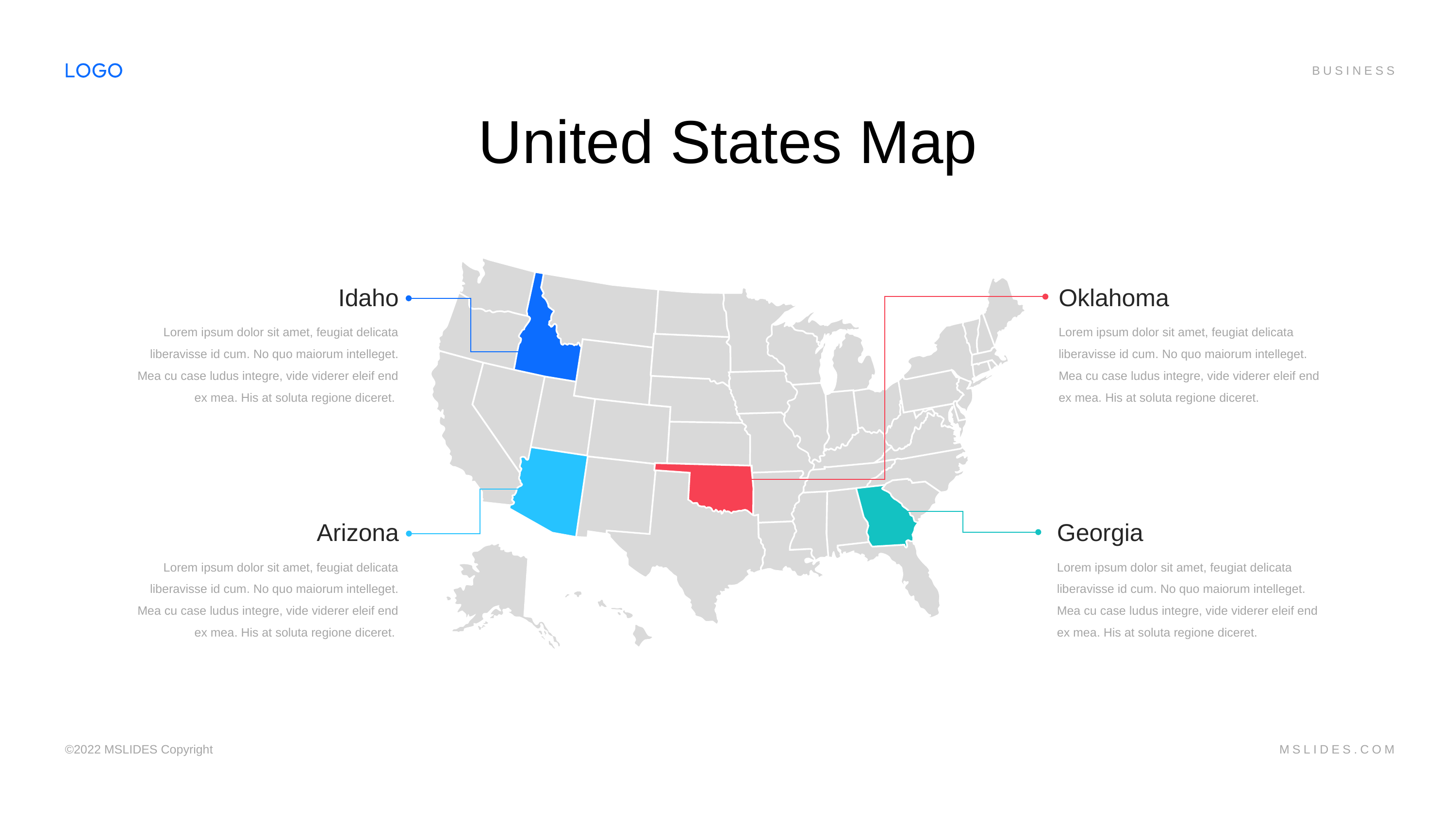

United States Map

Idaho
Lorem ipsum dolor sit amet, feugiat delicata liberavisse id cum. No quo maiorum intelleget. Mea cu case ludus integre, vide viderer eleif end ex mea. His at soluta regione diceret.
Oklahoma
Lorem ipsum dolor sit amet, feugiat delicata liberavisse id cum. No quo maiorum intelleget. Mea cu case ludus integre, vide viderer eleif end ex mea. His at soluta regione diceret.
Arizona
Lorem ipsum dolor sit amet, feugiat delicata liberavisse id cum. No quo maiorum intelleget. Mea cu case ludus integre, vide viderer eleif end ex mea. His at soluta regione diceret.
Georgia
Lorem ipsum dolor sit amet, feugiat delicata liberavisse id cum. No quo maiorum intelleget. Mea cu case ludus integre, vide viderer eleif end ex mea. His at soluta regione diceret.